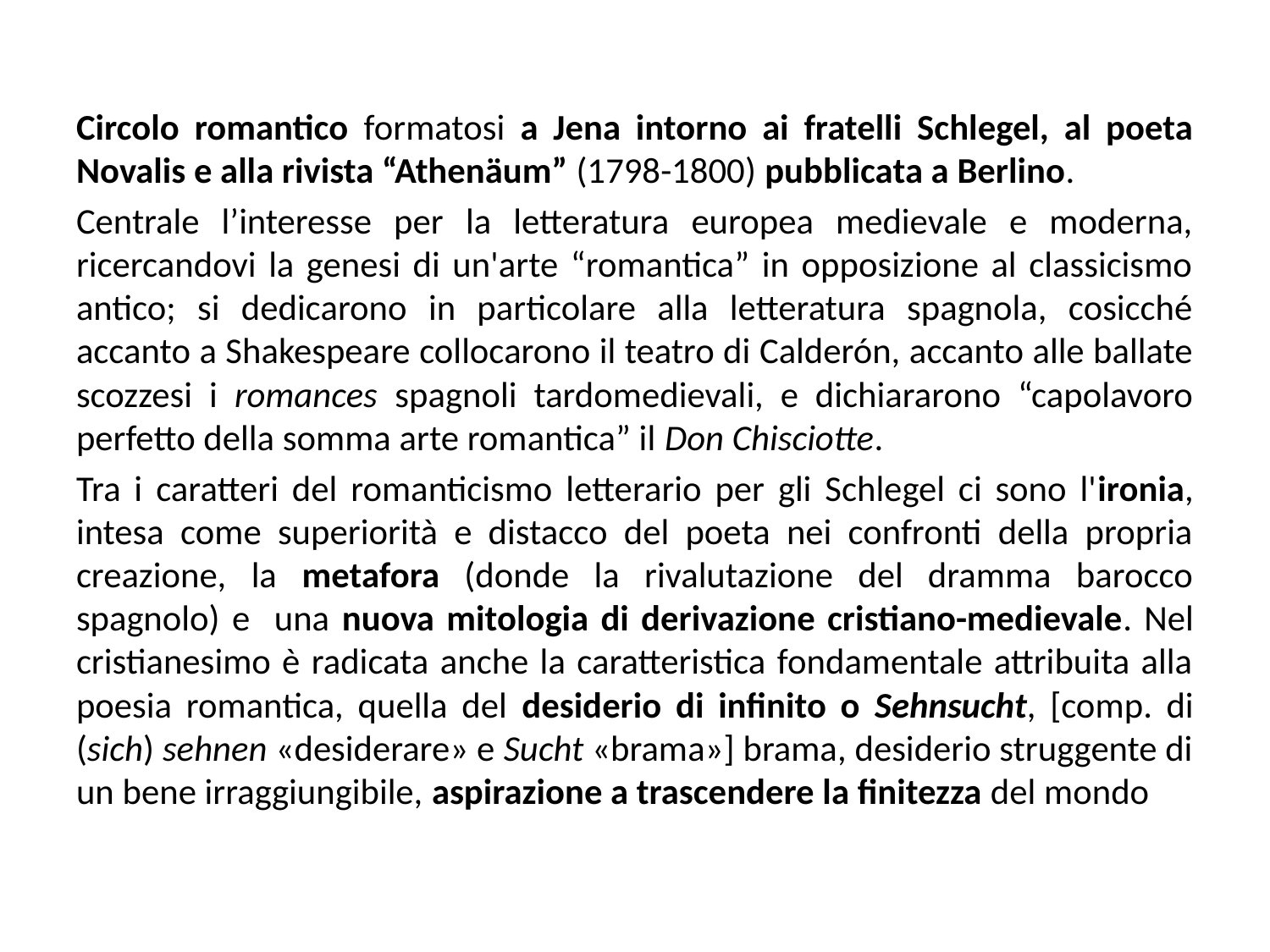

Circolo romantico formatosi a Jena intorno ai fratelli Schlegel, al poeta Novalis e alla rivista “Athenäum” (1798-1800) pubblicata a Berlino.
Centrale l’interesse per la letteratura europea medievale e moderna, ricercandovi la genesi di un'arte “romantica” in opposizione al classicismo antico; si dedicarono in particolare alla letteratura spagnola, cosicché accanto a Shakespeare collocarono il teatro di Calderón, accanto alle ballate scozzesi i romances spagnoli tardomedievali, e dichiararono “capolavoro perfetto della somma arte romantica” il Don Chisciotte.
Tra i caratteri del romanticismo letterario per gli Schlegel ci sono l'ironia, intesa come superiorità e distacco del poeta nei confronti della propria creazione, la metafora (donde la rivalutazione del dramma barocco spagnolo) e  una nuova mitologia di derivazione cristiano-medievale. Nel cristianesimo è radicata anche la caratteristica fondamentale attribuita alla poesia romantica, quella del desiderio di infinito o Sehnsucht, [comp. di (sich) sehnen «desiderare» e Sucht «brama»] brama, desiderio struggente di un bene irraggiungibile, aspirazione a trascendere la finitezza del mondo